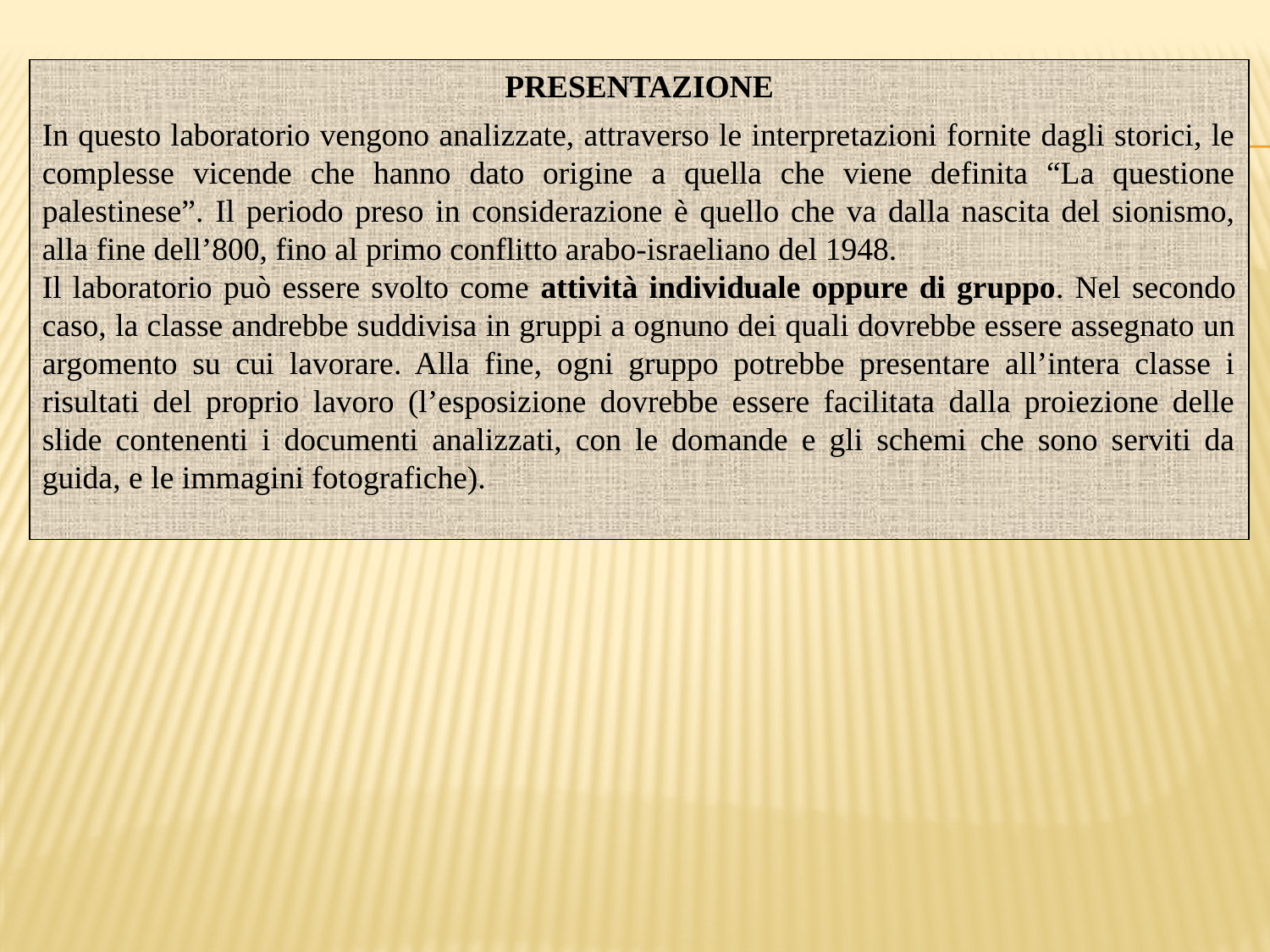

PRESENTAZIONE
In questo laboratorio vengono analizzate, attraverso le interpretazioni fornite dagli storici, le complesse vicende che hanno dato origine a quella che viene definita “La questione palestinese”. Il periodo preso in considerazione è quello che va dalla nascita del sionismo, alla fine dell’800, fino al primo conflitto arabo-israeliano del 1948.
Il laboratorio può essere svolto come attività individuale oppure di gruppo. Nel secondo caso, la classe andrebbe suddivisa in gruppi a ognuno dei quali dovrebbe essere assegnato un argomento su cui lavorare. Alla fine, ogni gruppo potrebbe presentare all’intera classe i risultati del proprio lavoro (l’esposizione dovrebbe essere facilitata dalla proiezione delle slide contenenti i documenti analizzati, con le domande e gli schemi che sono serviti da guida, e le immagini fotografiche).